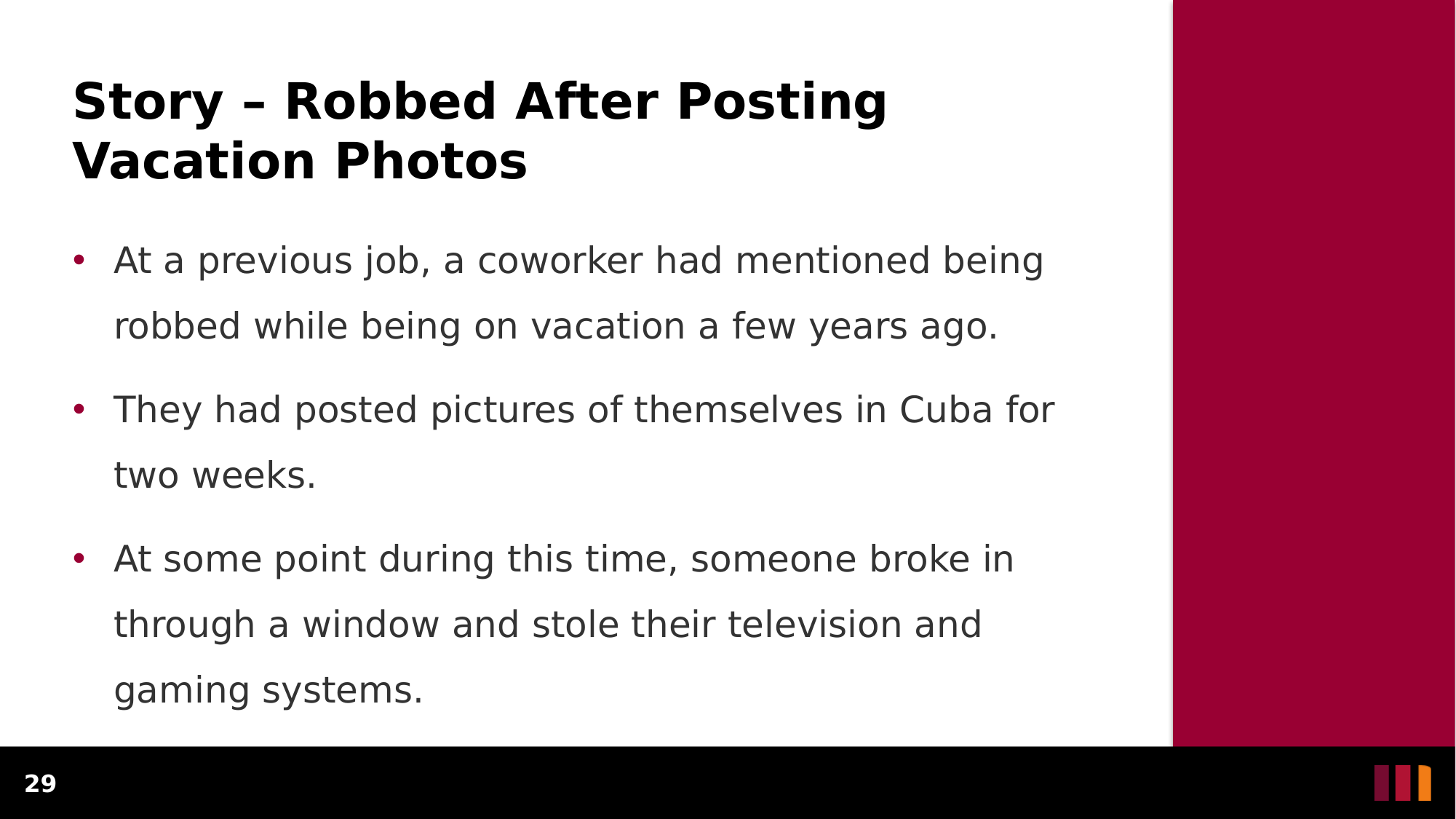

# Story – Robbed After Posting Vacation Photos
At a previous job, a coworker had mentioned being robbed while being on vacation a few years ago.
They had posted pictures of themselves in Cuba for two weeks.
At some point during this time, someone broke in through a window and stole their television and gaming systems.
29